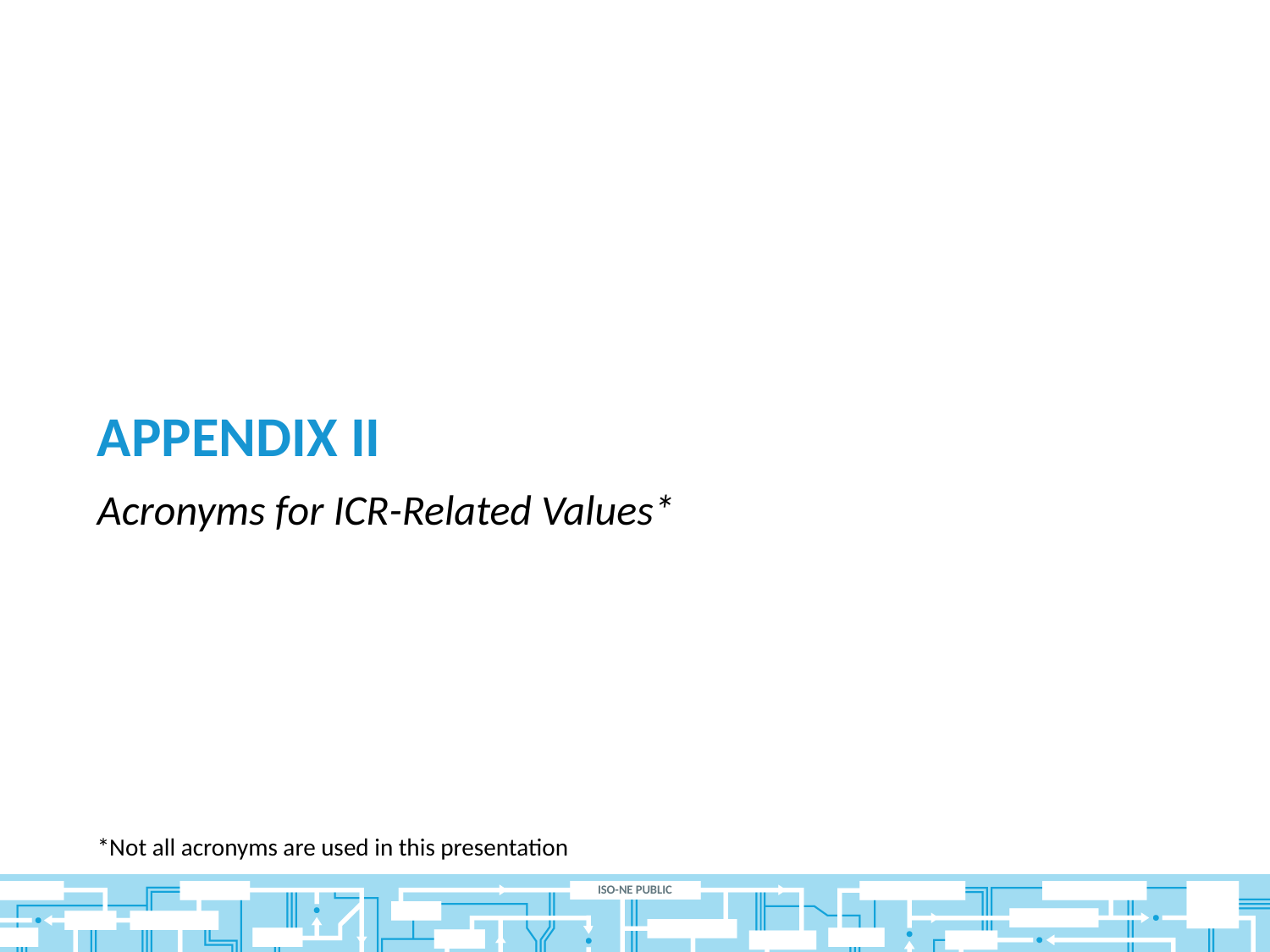

# Appendix II
Acronyms for ICR-Related Values*
*Not all acronyms are used in this presentation